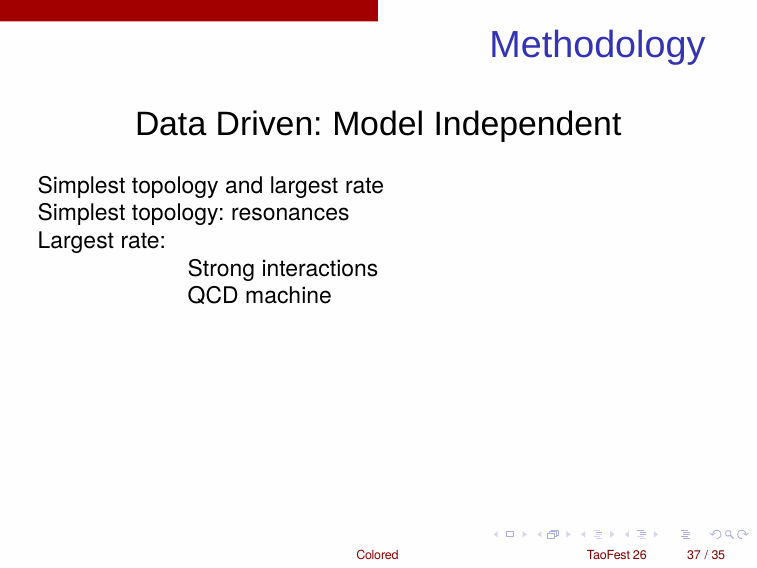

# Methodology
Data Driven: Model Independent
Simplest topology and largest rate
Simplest topology: resonances
Largest rate:
	Strong interactions
	QCD machine
Colored
TaoFest 26
37 / 35